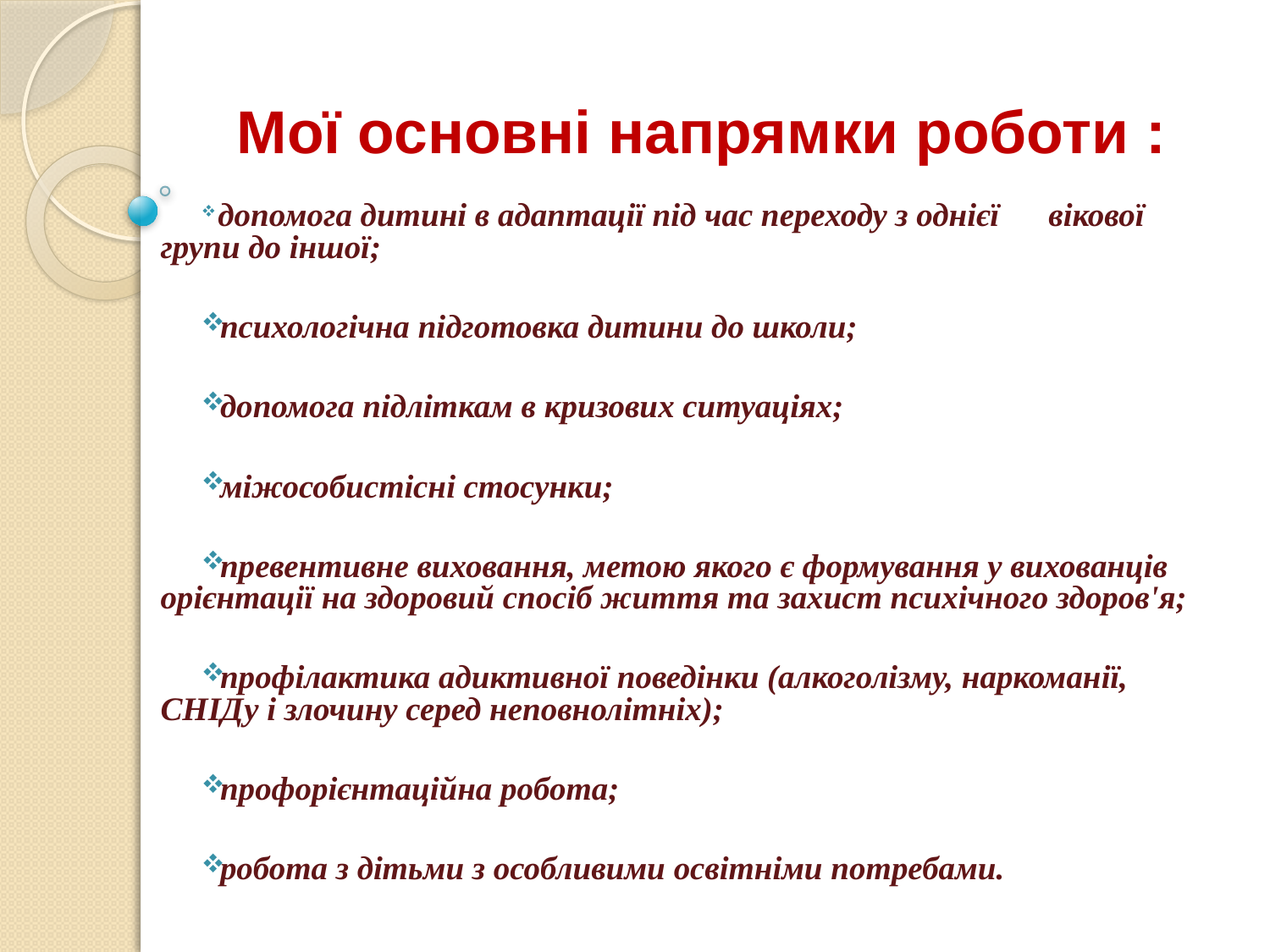

Мої основні напрямки роботи :

 допомога дитині в адаптації під час переходу з однієї      вікової групи до іншої;

психологічна підготовка дитини до школи;

допомога підліткам в кризових ситуаціях;

міжособистісні стосунки;

превентивне виховання, метою якого є формування у вихованців орієнтації на здоровий спосіб життя та захист психічного здоров'я;

профілактика адиктивної поведінки (алкоголізму, наркоманії, СНІДу і злочину серед неповнолітніх);

профорієнтаційна робота;

робота з дітьми з особливими освітніми потребами.